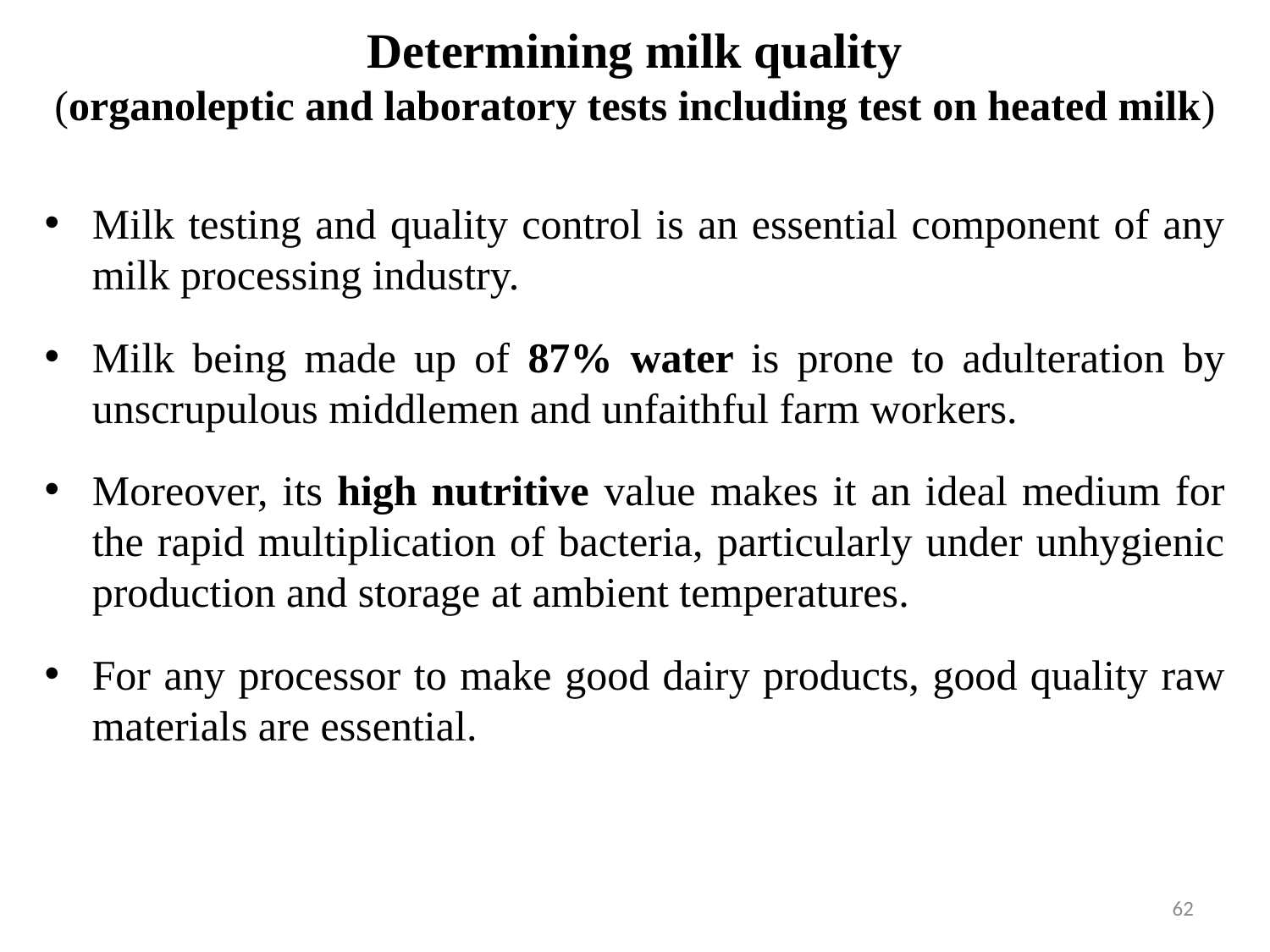

# Determining milk quality (organoleptic and laboratory tests including test on heated milk)
Milk testing and quality control is an essential component of any milk processing industry.
Milk being made up of 87% water is prone to adulteration by unscrupulous middlemen and unfaithful farm workers.
Moreover, its high nutritive value makes it an ideal medium for the rapid multiplication of bacteria, particularly under unhygienic production and storage at ambient temperatures.
For any processor to make good dairy products, good quality raw materials are essential.
62